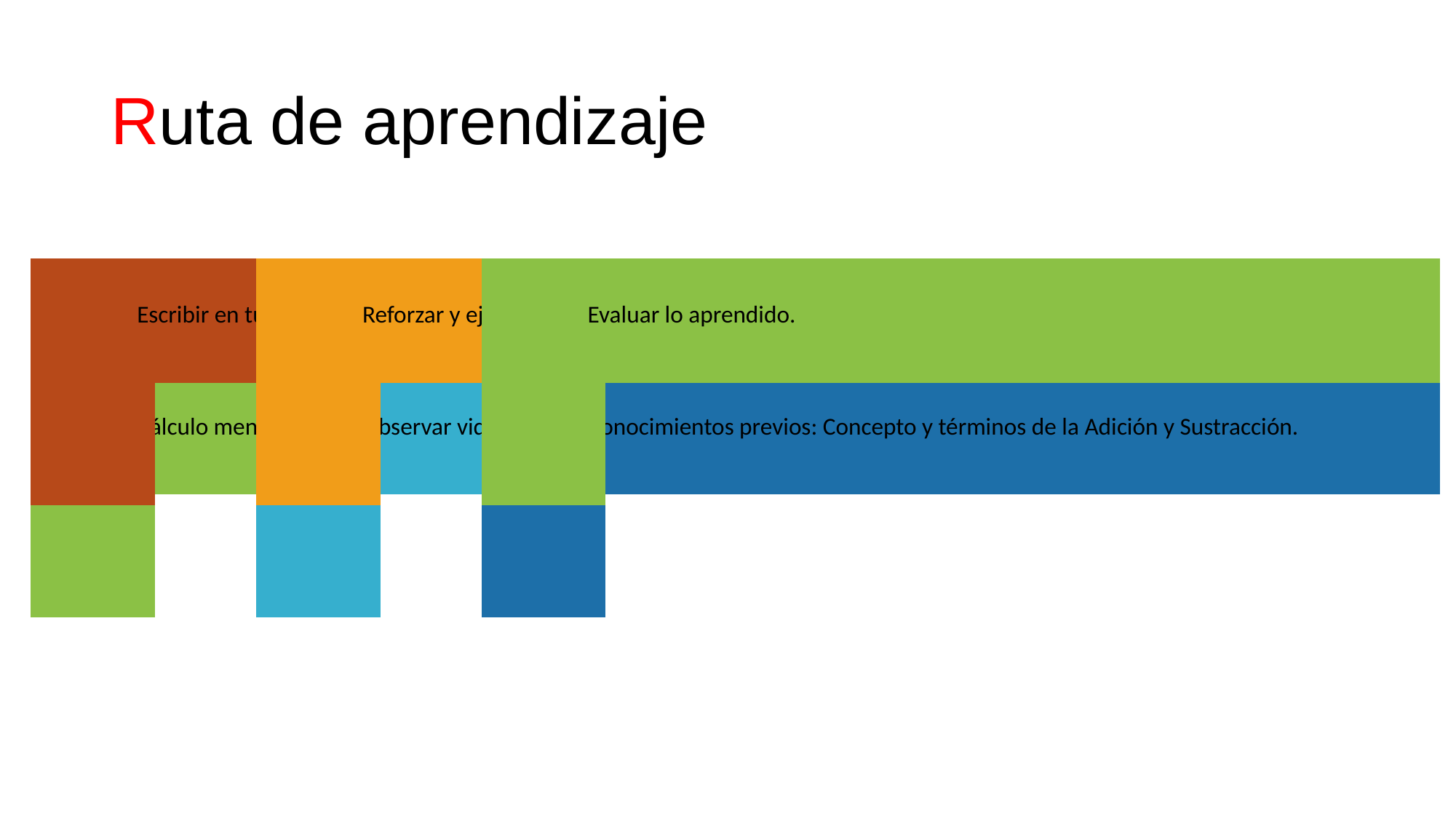

# Ruta de aprendizaje
Cálculo mental.
Conocimientos previos: Concepto y términos de la Adición y Sustracción.
Observar video motivacional.